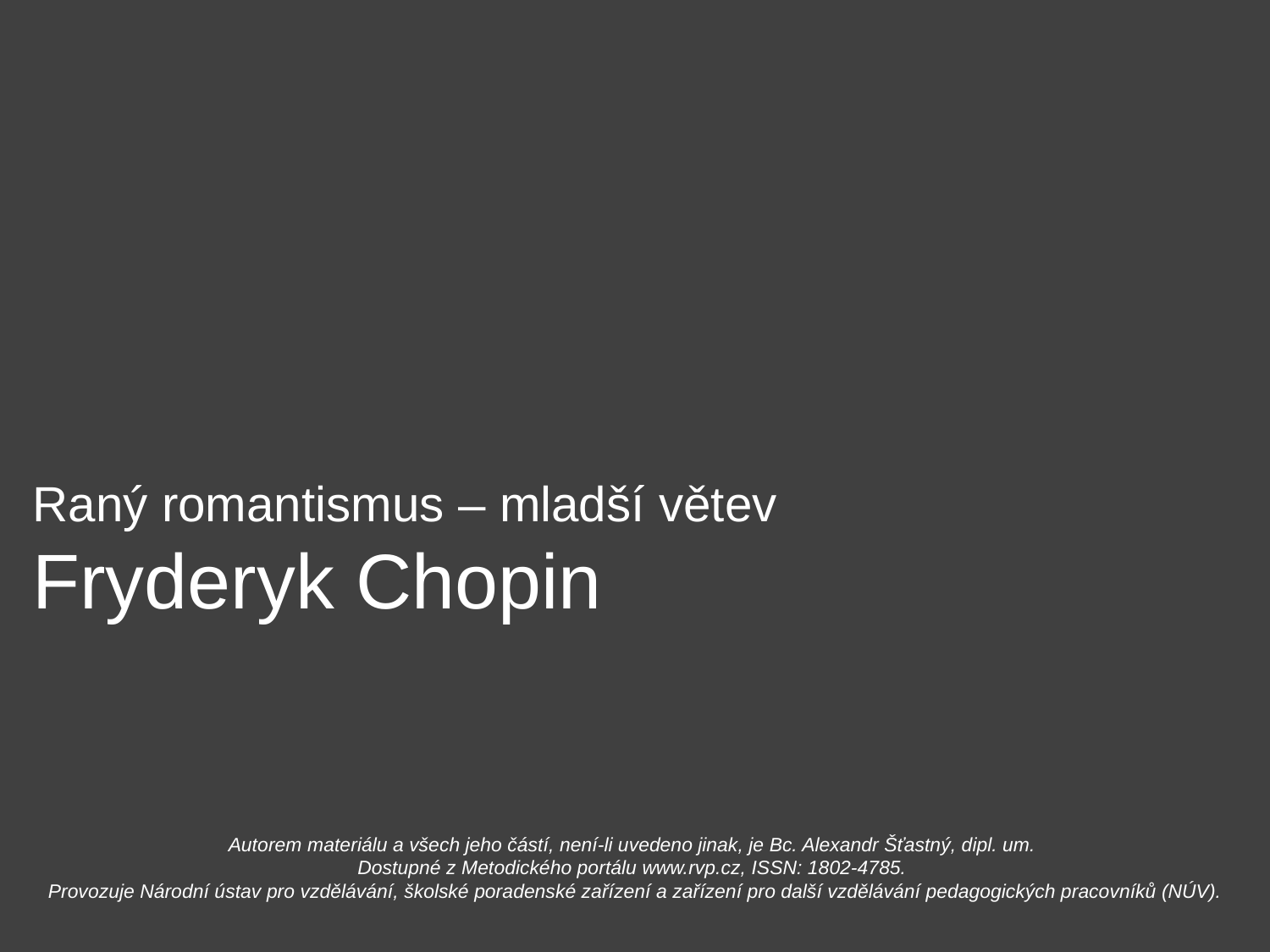

# Raný romantismus – mladší větev Fryderyk Chopin
Autorem materiálu a všech jeho částí, není-li uvedeno jinak, je Bc. Alexandr Šťastný, dipl. um.
Dostupné z Metodického portálu www.rvp.cz, ISSN: 1802-4785.
Provozuje Národní ústav pro vzdělávání, školské poradenské zařízení a zařízení pro další vzdělávání pedagogických pracovníků (NÚV).